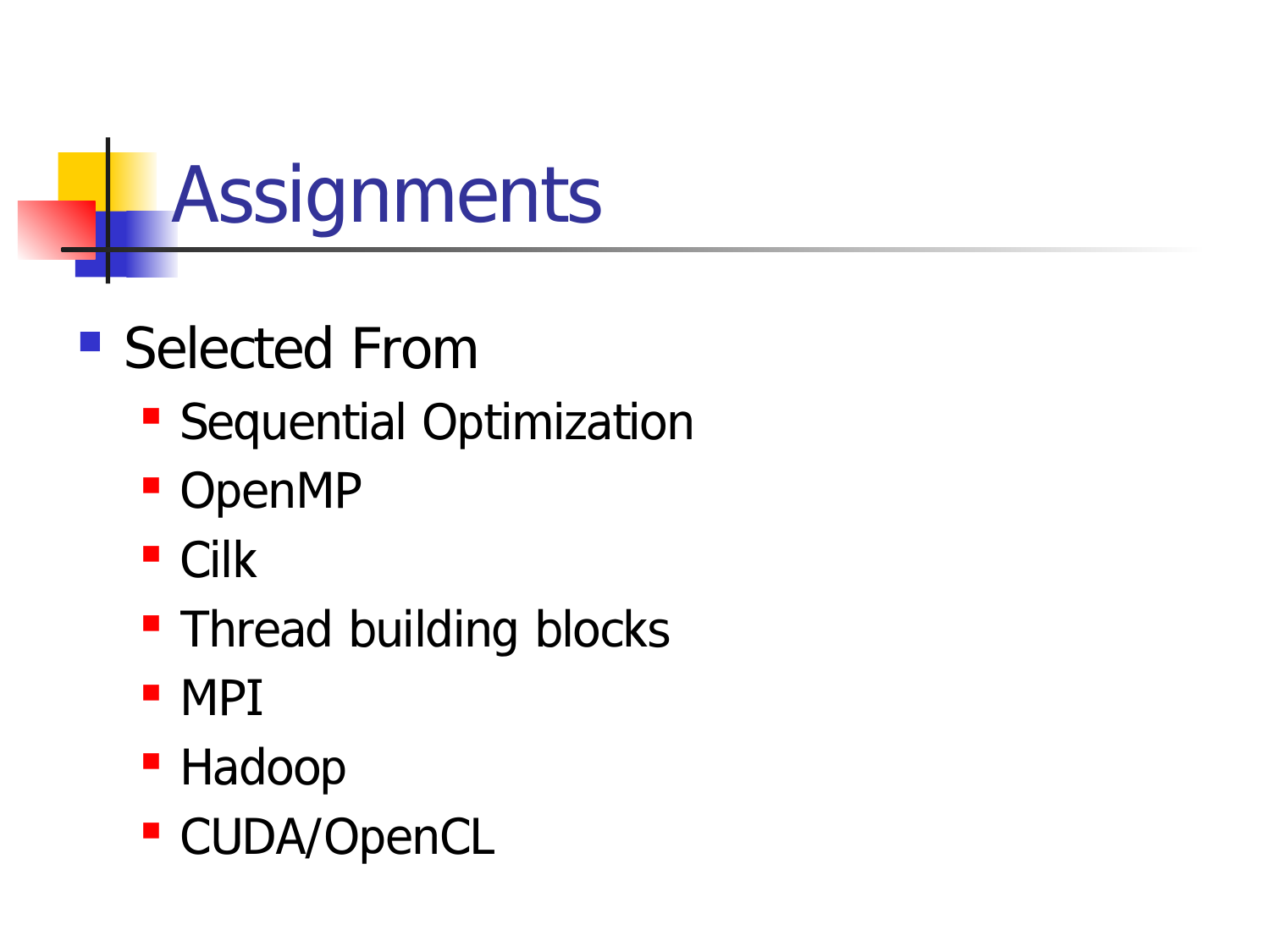

# Assignments
Selected From
Sequential Optimization
OpenMP
Cilk
Thread building blocks
MPI
Hadoop
CUDA/OpenCL